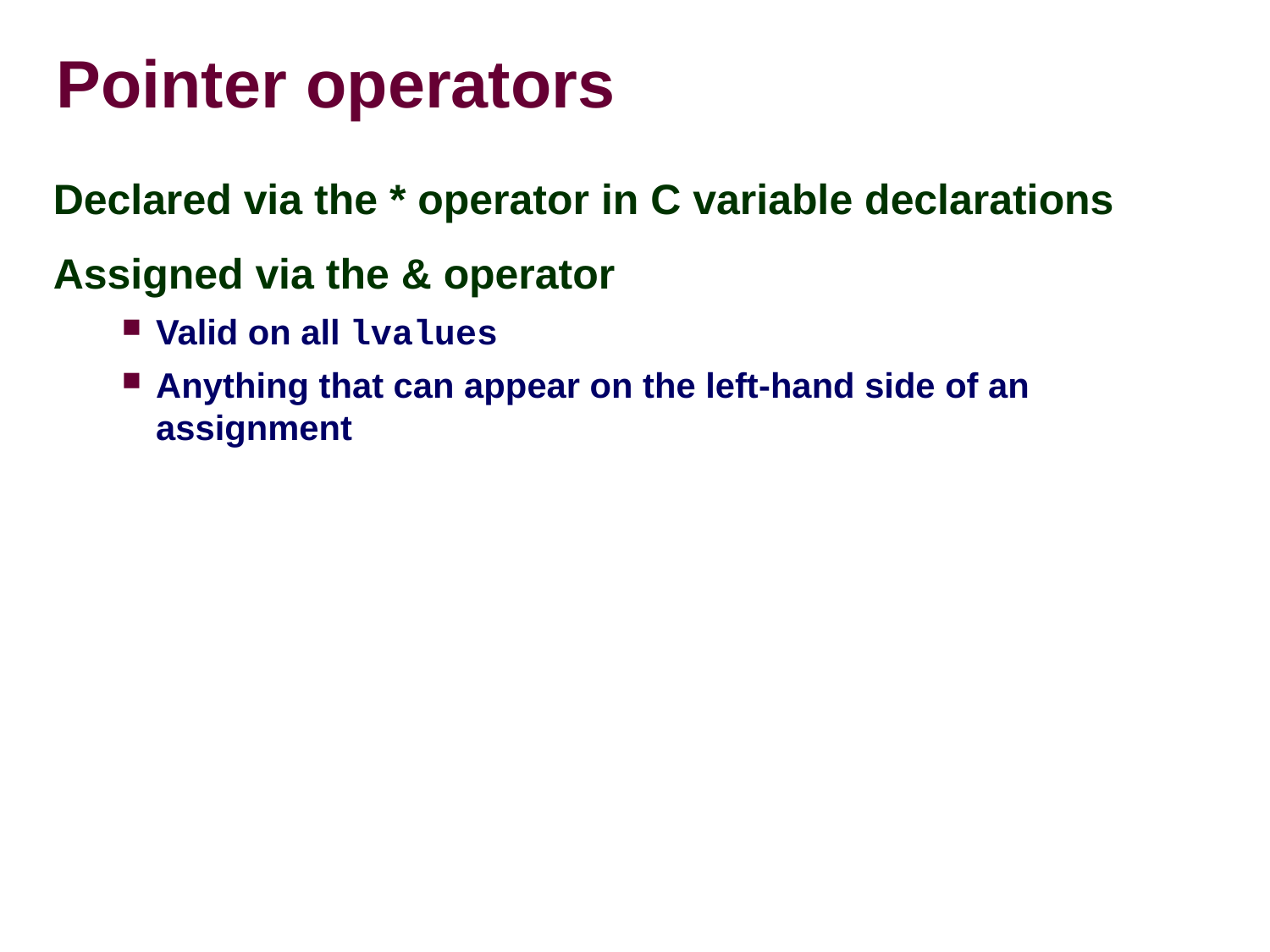

# Pointer operators
Declared via the * operator in C variable declarations
Assigned via the & operator
Valid on all lvalues
Anything that can appear on the left-hand side of an assignment